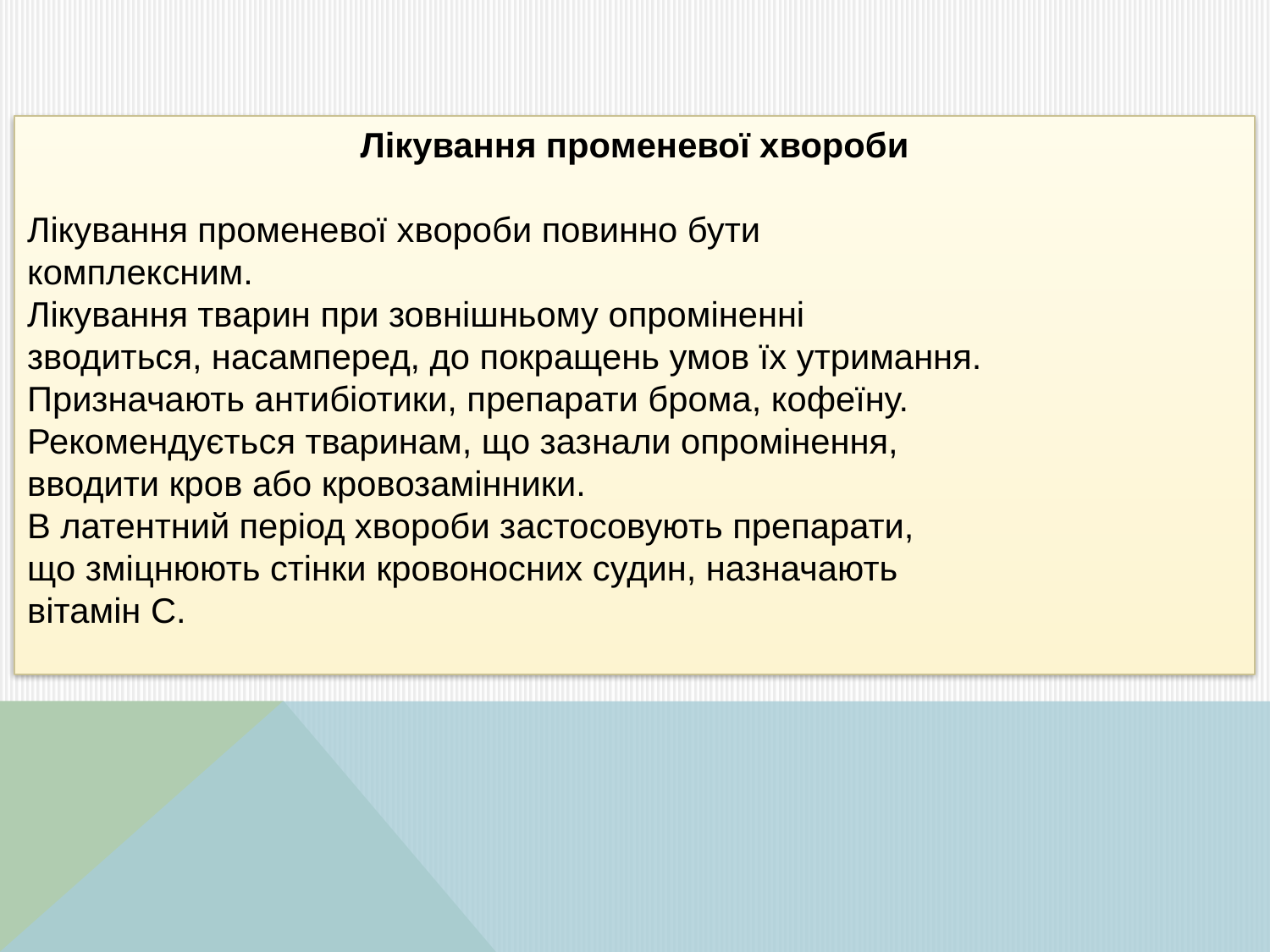

Лікування променевої хвороби
Лікування променевої хвороби повинно бути
комплексним.
Лікування тварин при зовнішньому опроміненні
зводиться, насамперед, до покращень умов їх утримання.
Призначають антибіотики, препарати брома, кофеїну.
Рекомендується тваринам, що зазнали опромінення,
вводити кров або кровозамінники.
В латентний період хвороби застосовують препарати,
що зміцнюють стінки кровоносних судин, назначають
вітамін С.